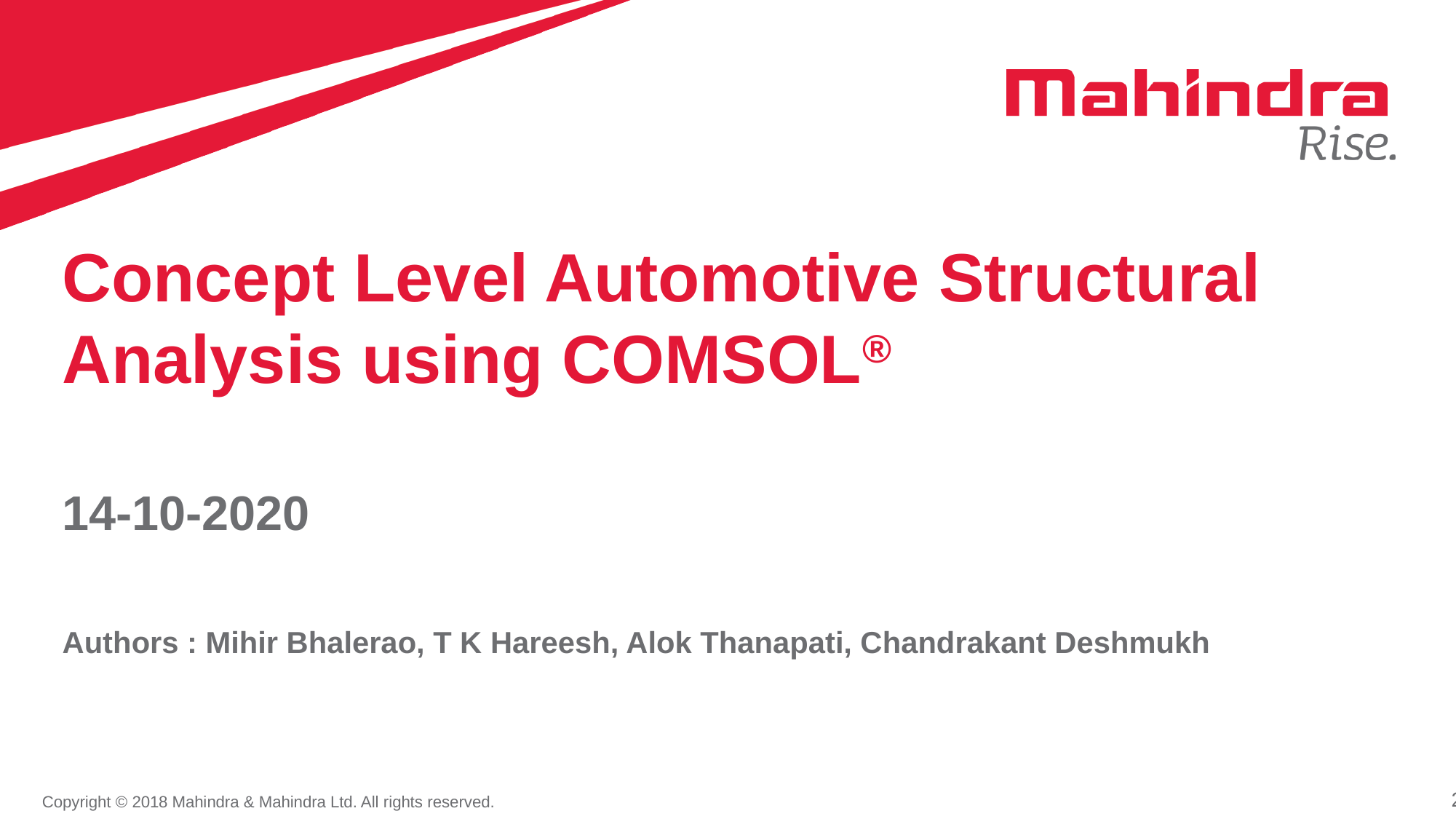

# Concept Level Automotive Structural Analysis using COMSOL®
14-10-2020
Authors : Mihir Bhalerao, T K Hareesh, Alok Thanapati, Chandrakant Deshmukh